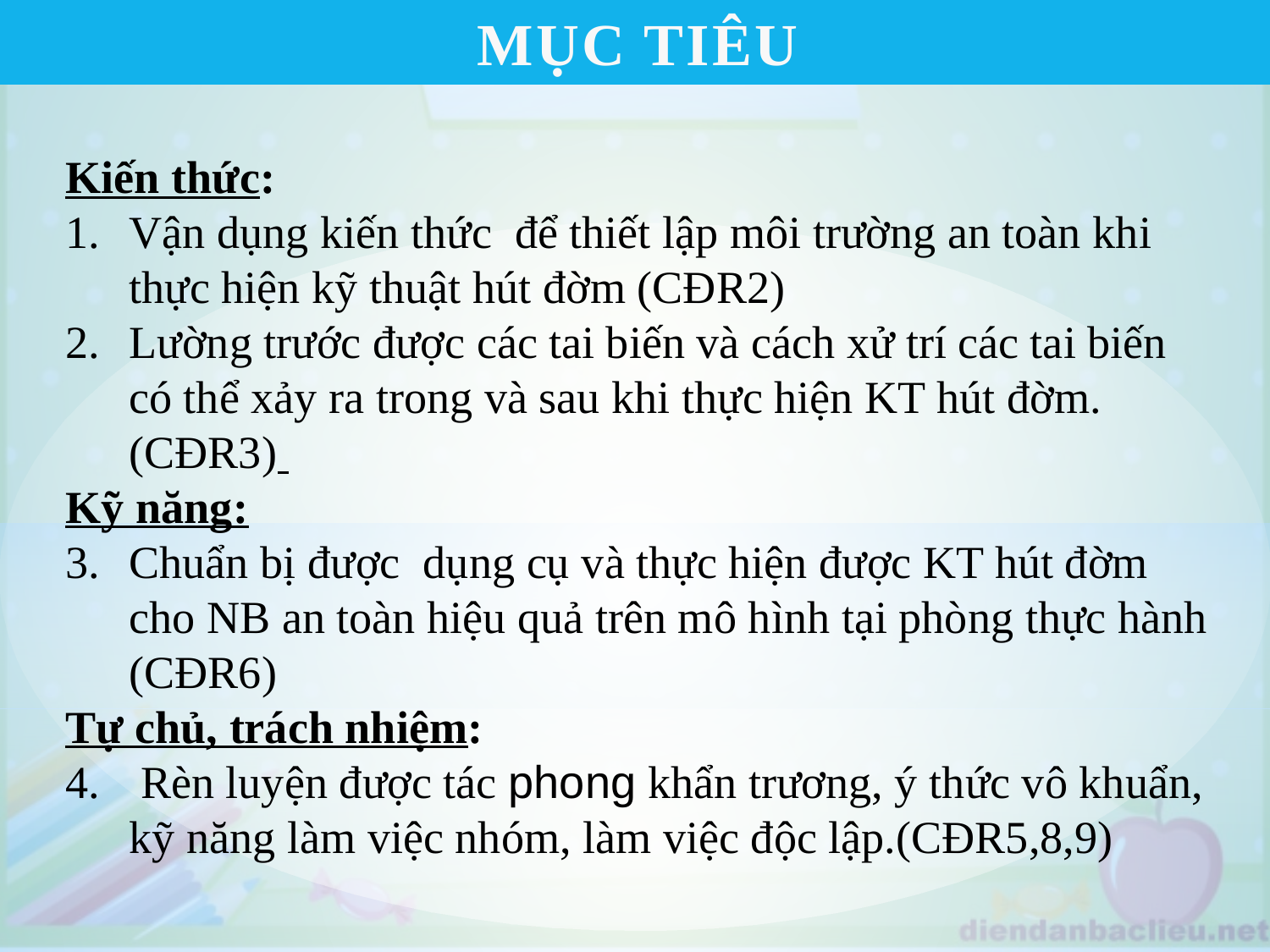

MỤC TIÊU
Kiến thức:
Vận dụng kiến thức  để thiết lập môi trường an toàn khi thực hiện kỹ thuật hút đờm (CĐR2)
Lường trước được các tai biến và cách xử trí các tai biến có thể xảy ra trong và sau khi thực hiện KT hút đờm. (CĐR3)
Kỹ năng:
Chuẩn bị được  dụng cụ và thực hiện được KT hút đờm cho NB an toàn hiệu quả trên mô hình tại phòng thực hành (CĐR6)
Tự chủ, trách nhiệm:
4.	 Rèn luyện được tác phong khẩn trương, ý thức vô khuẩn, kỹ năng làm việc nhóm, làm việc độc lập.(CĐR5,8,9)